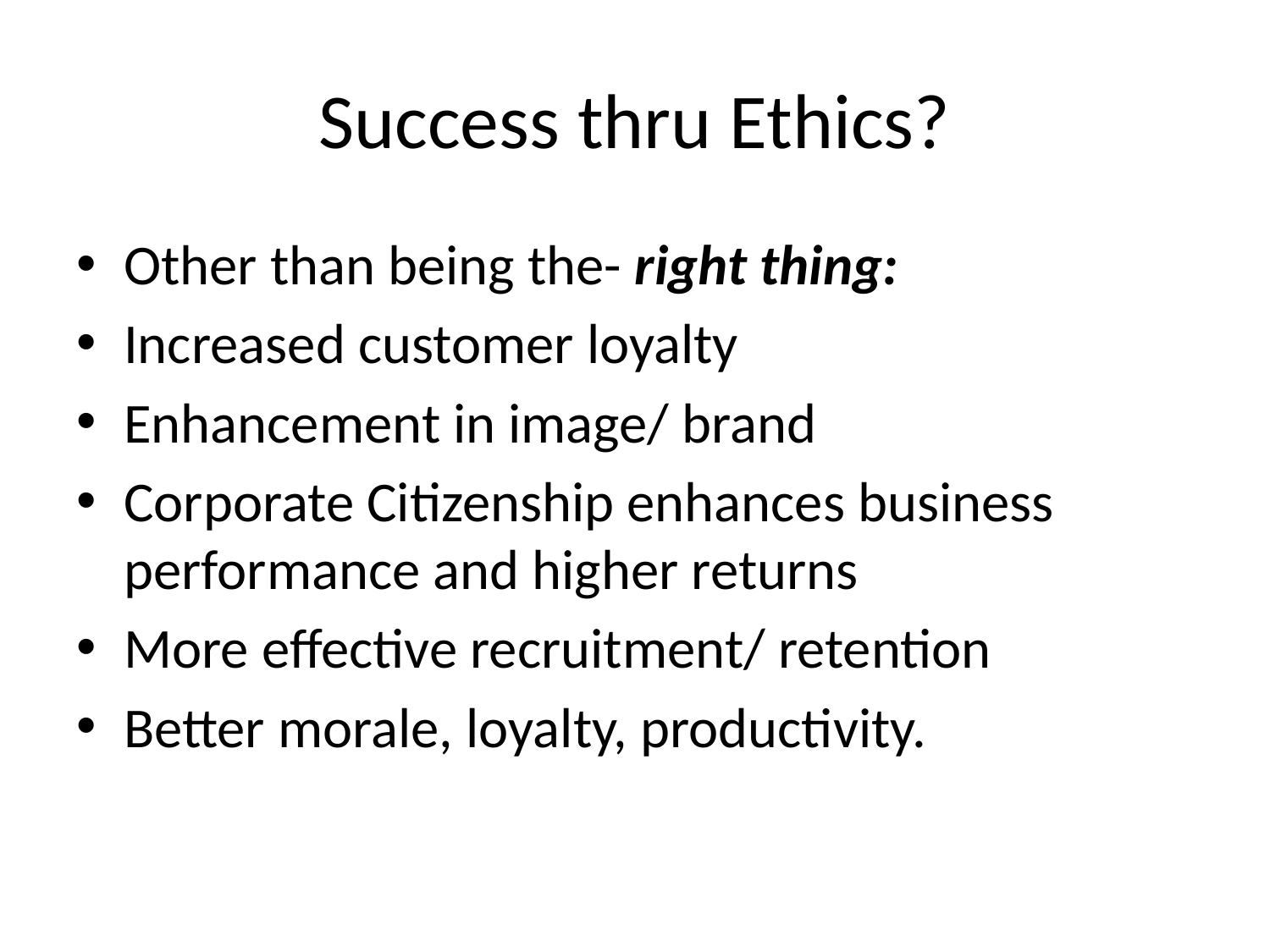

# Success thru Ethics?
Other than being the- right thing:
Increased customer loyalty
Enhancement in image/ brand
Corporate Citizenship enhances business performance and higher returns
More effective recruitment/ retention
Better morale, loyalty, productivity.